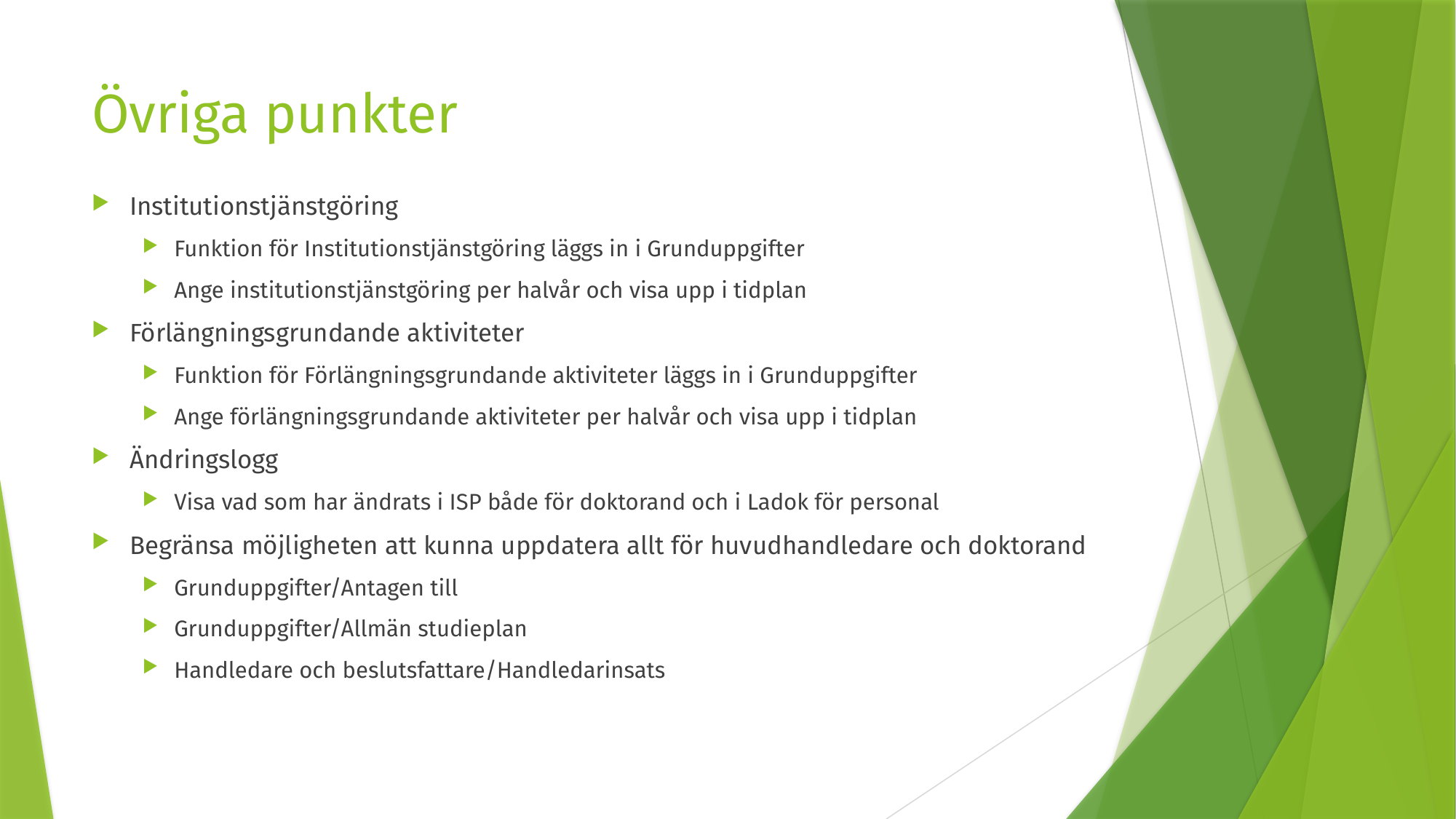

# Övriga punkter
Institutionstjänstgöring
Funktion för Institutionstjänstgöring läggs in i Grunduppgifter
Ange institutionstjänstgöring per halvår och visa upp i tidplan
Förlängningsgrundande aktiviteter
Funktion för Förlängningsgrundande aktiviteter läggs in i Grunduppgifter
Ange förlängningsgrundande aktiviteter per halvår och visa upp i tidplan
Ändringslogg
Visa vad som har ändrats i ISP både för doktorand och i Ladok för personal
Begränsa möjligheten att kunna uppdatera allt för huvudhandledare och doktorand
Grunduppgifter/Antagen till
Grunduppgifter/Allmän studieplan
Handledare och beslutsfattare/Handledarinsats